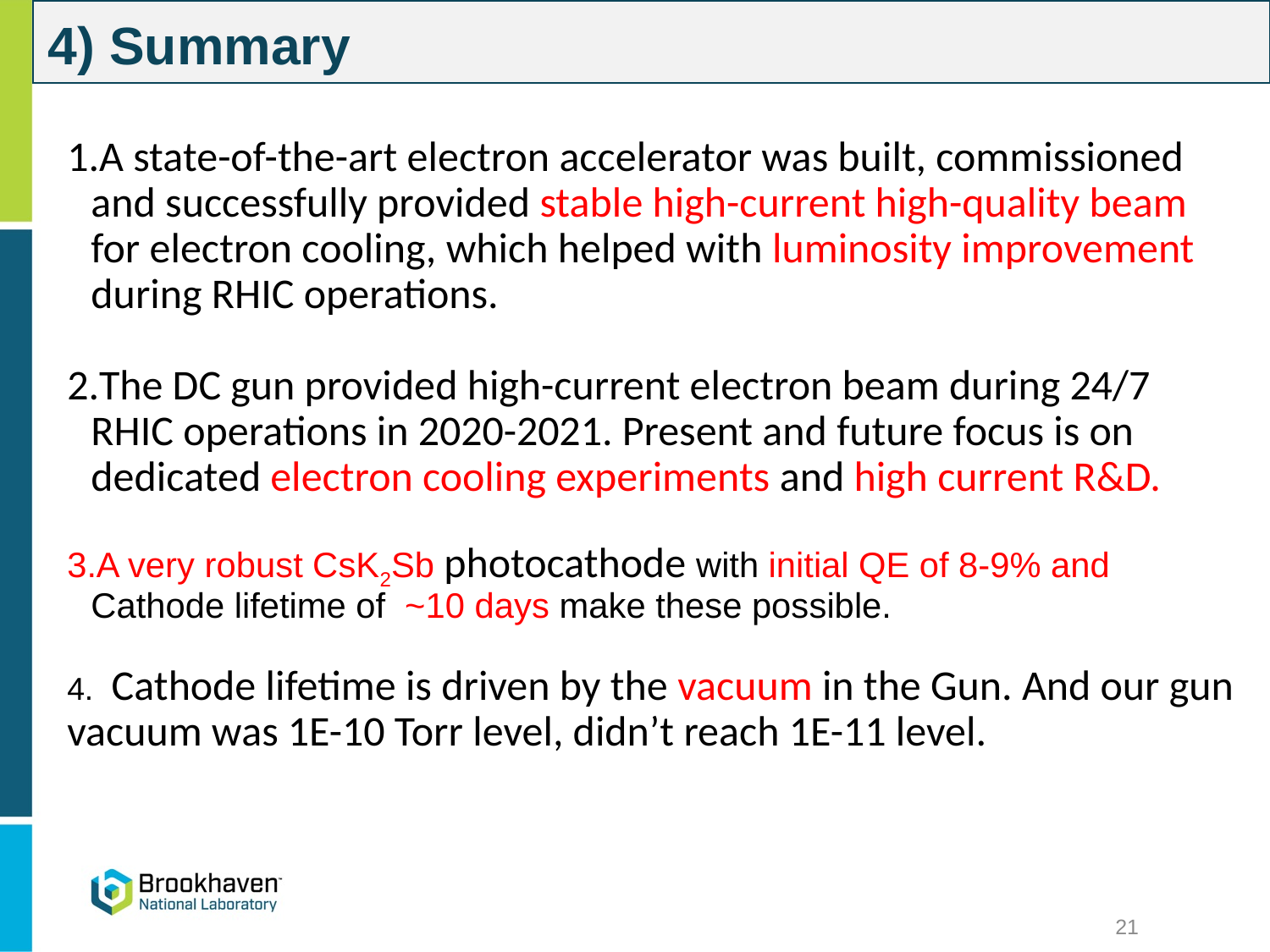

4) Summary
A state-of-the-art electron accelerator was built, commissioned and successfully provided stable high-current high-quality beam for electron cooling, which helped with luminosity improvement during RHIC operations.

The DC gun provided high-current electron beam during 24/7 RHIC operations in 2020-2021. Present and future focus is on dedicated electron cooling experiments and high current R&D.

A very robust CsK2Sb photocathode with initial QE of 8-9% and Cathode lifetime of  ~10 days make these possible.

4.  Cathode lifetime is driven by the vacuum in the Gun. And our gun vacuum was 1E-10 Torr level, didn’t reach 1E-11 level.

21